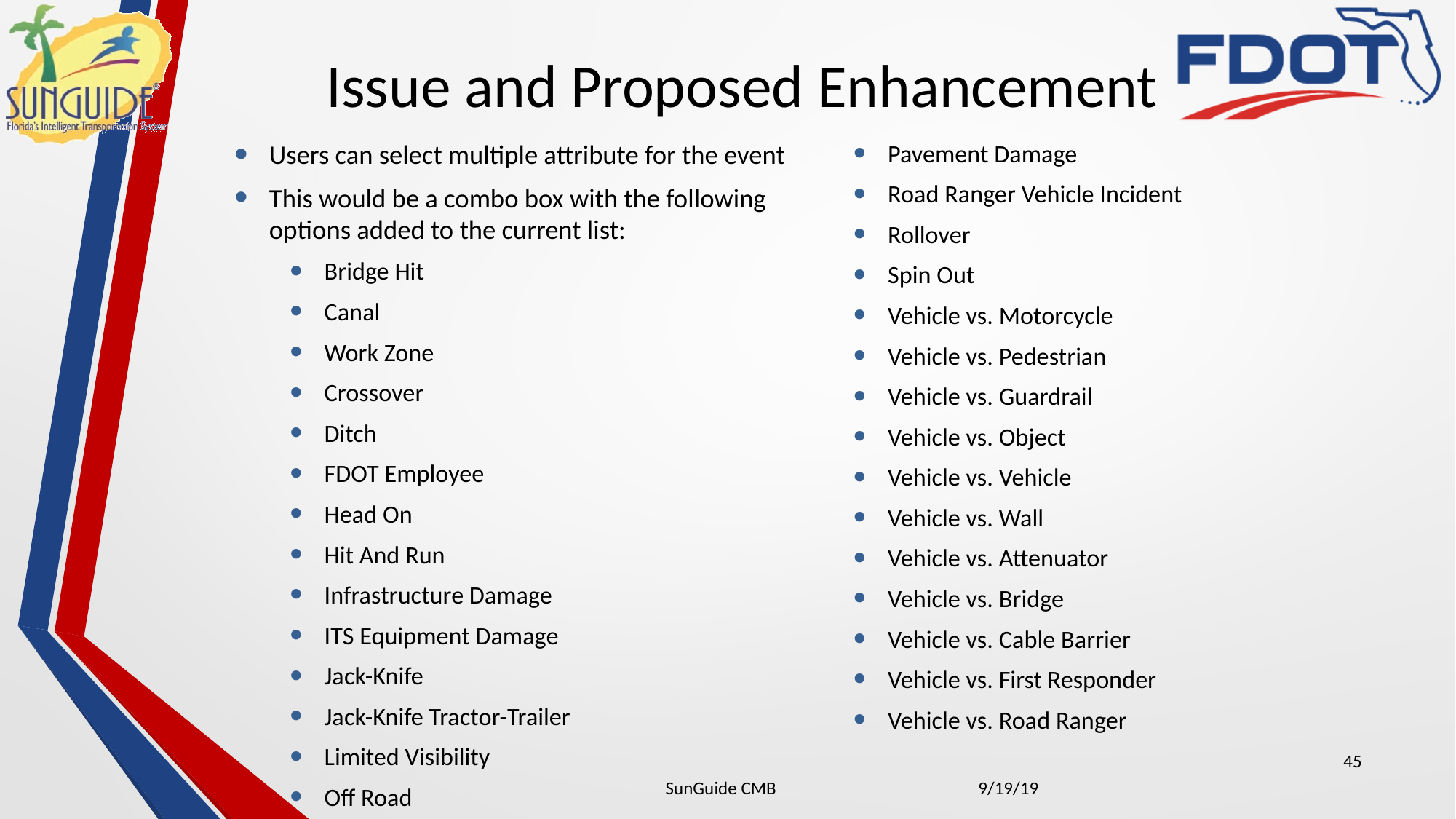

# Issue and Proposed Enhancement
Users can select multiple attribute for the event
This would be a combo box with the following options added to the current list:
Bridge Hit
Canal
Work Zone
Crossover
Ditch
FDOT Employee
Head On
Hit And Run
Infrastructure Damage
ITS Equipment Damage
Jack-Knife
Jack-Knife Tractor-Trailer
Limited Visibility
Off Road
Pavement Damage
Road Ranger Vehicle Incident
Rollover
Spin Out
Vehicle vs. Motorcycle
Vehicle vs. Pedestrian
Vehicle vs. Guardrail
Vehicle vs. Object
Vehicle vs. Vehicle
Vehicle vs. Wall
Vehicle vs. Attenuator
Vehicle vs. Bridge
Vehicle vs. Cable Barrier
Vehicle vs. First Responder
Vehicle vs. Road Ranger

45
| SunGuide CMB | 9/19/19 |
| --- | --- |